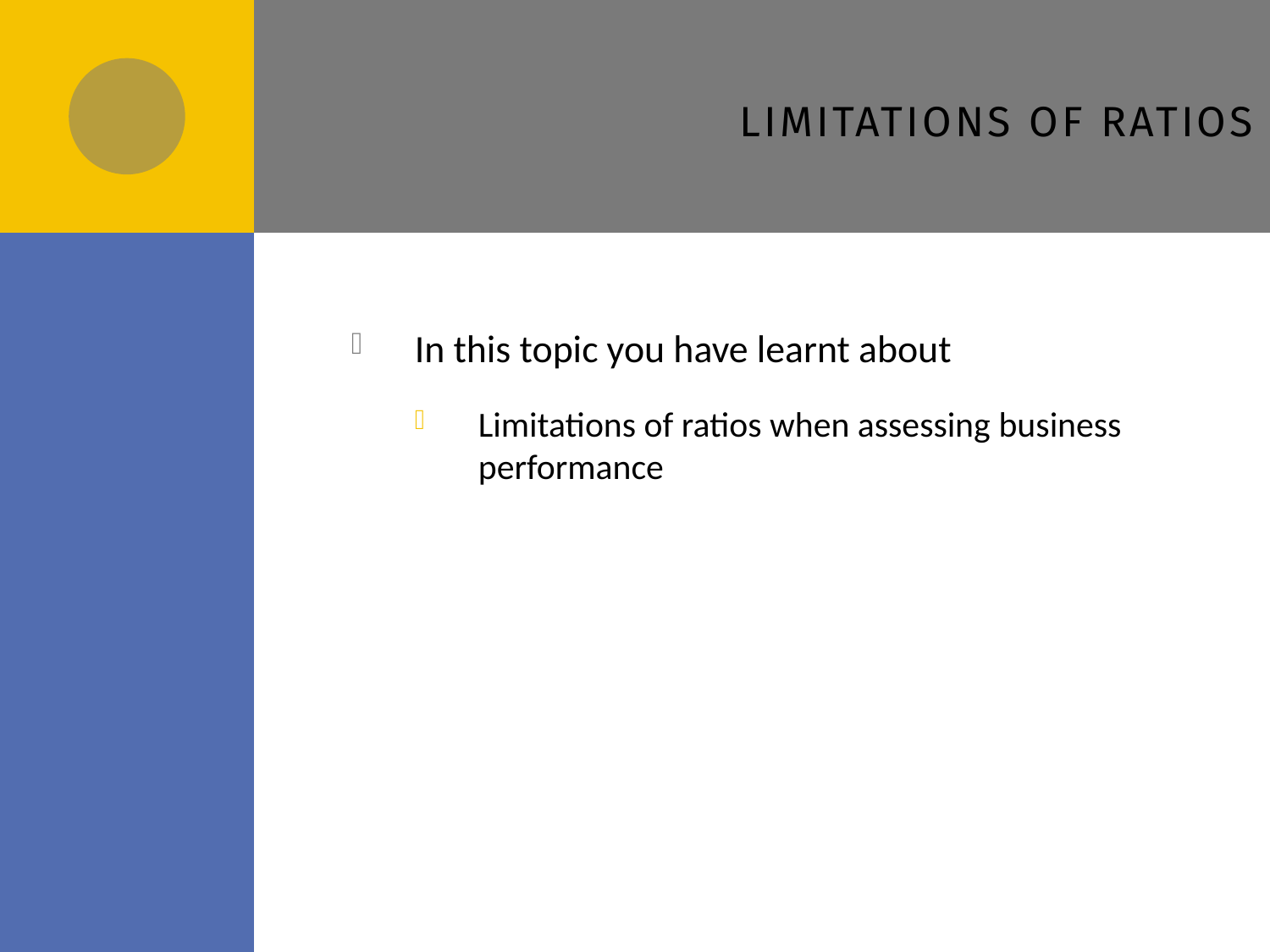

# Limitations of Ratios
In this topic you have learnt about
Limitations of ratios when assessing business performance